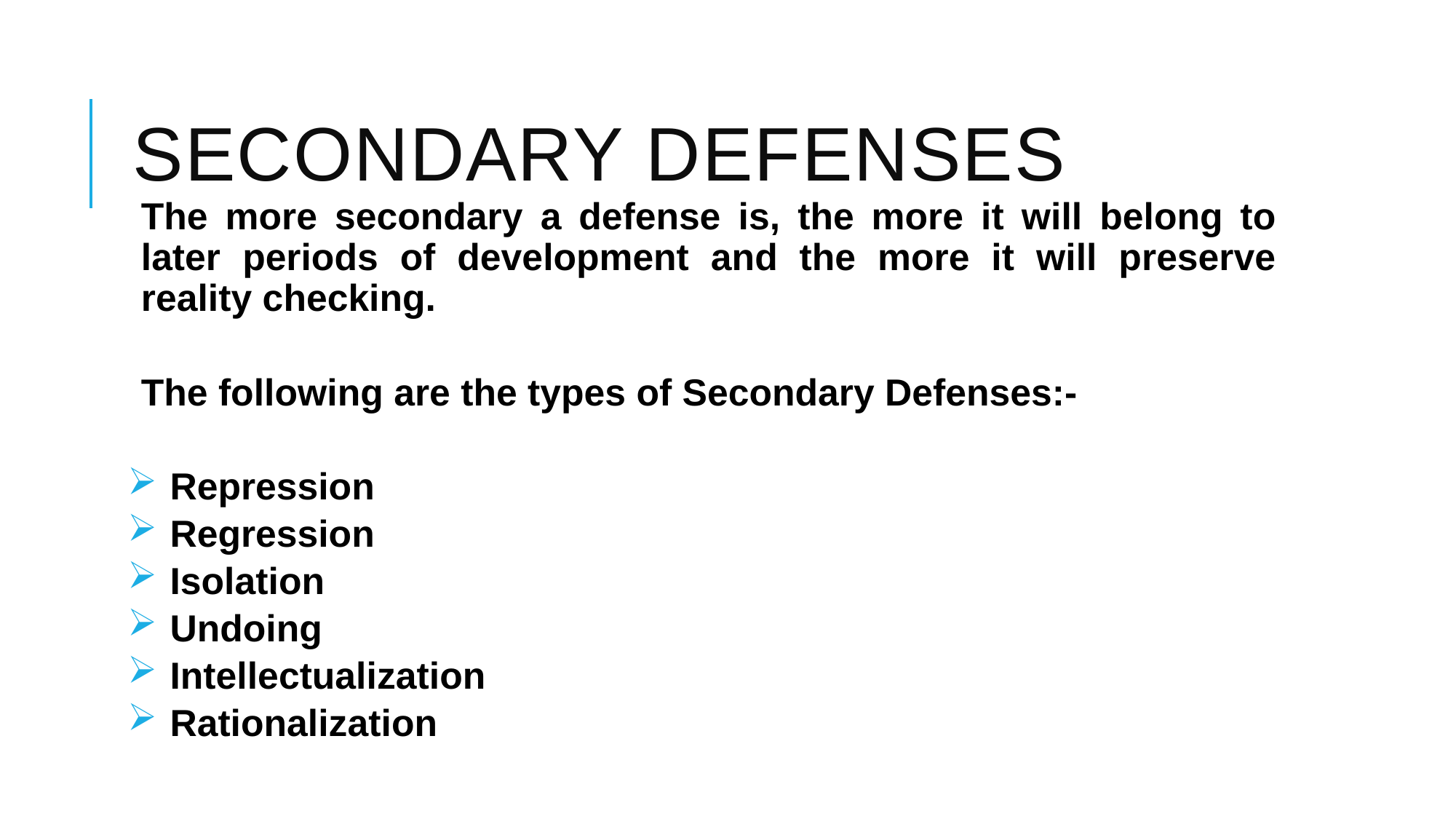

# SECONDARY DEFENSES
The more secondary a defense is, the more it will belong to later periods of development and the more it will preserve reality checking.

The following are the types of Secondary Defenses:-

Repression
Regression
Isolation
Undoing
Intellectualization
Rationalization